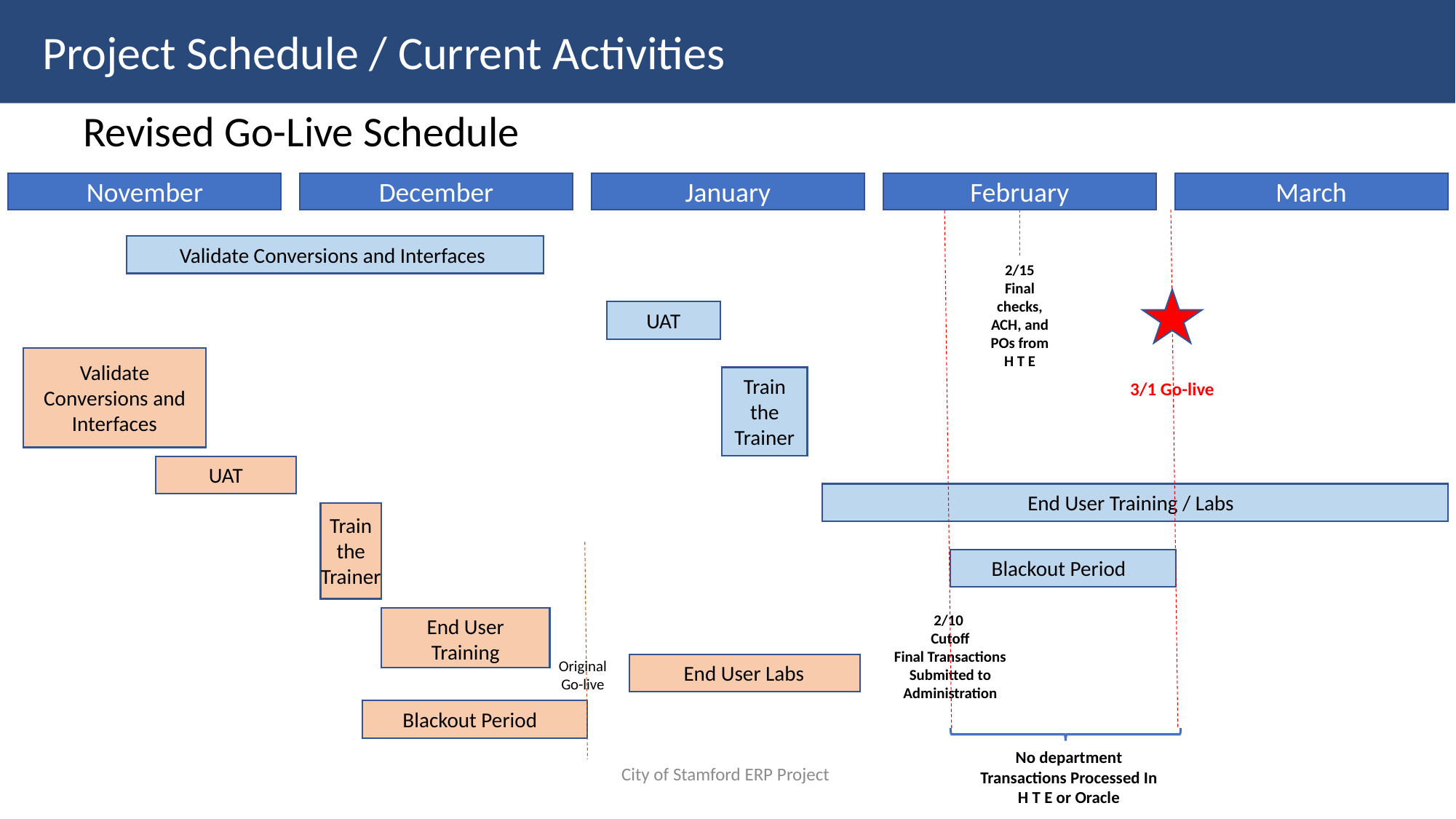

Project Schedule / Current Activities
Revised Go-Live Schedule
November
December
January
February
March

3/1 Go-live
2/10
Cutoff
Final Transactions Submitted to Administration

Validate Conversions and Interfaces
2/15
Final checks, ACH, and POs from H T E

UAT

Validate Conversions and Interfaces

UAT

Train the Trainer

End User Training
Original Go-live

End User Labs

Blackout Period
Train the Trainer

End User Training / Labs

Blackout Period

No department Transactions Processed In H T E or Oracle
City of Stamford ERP Project